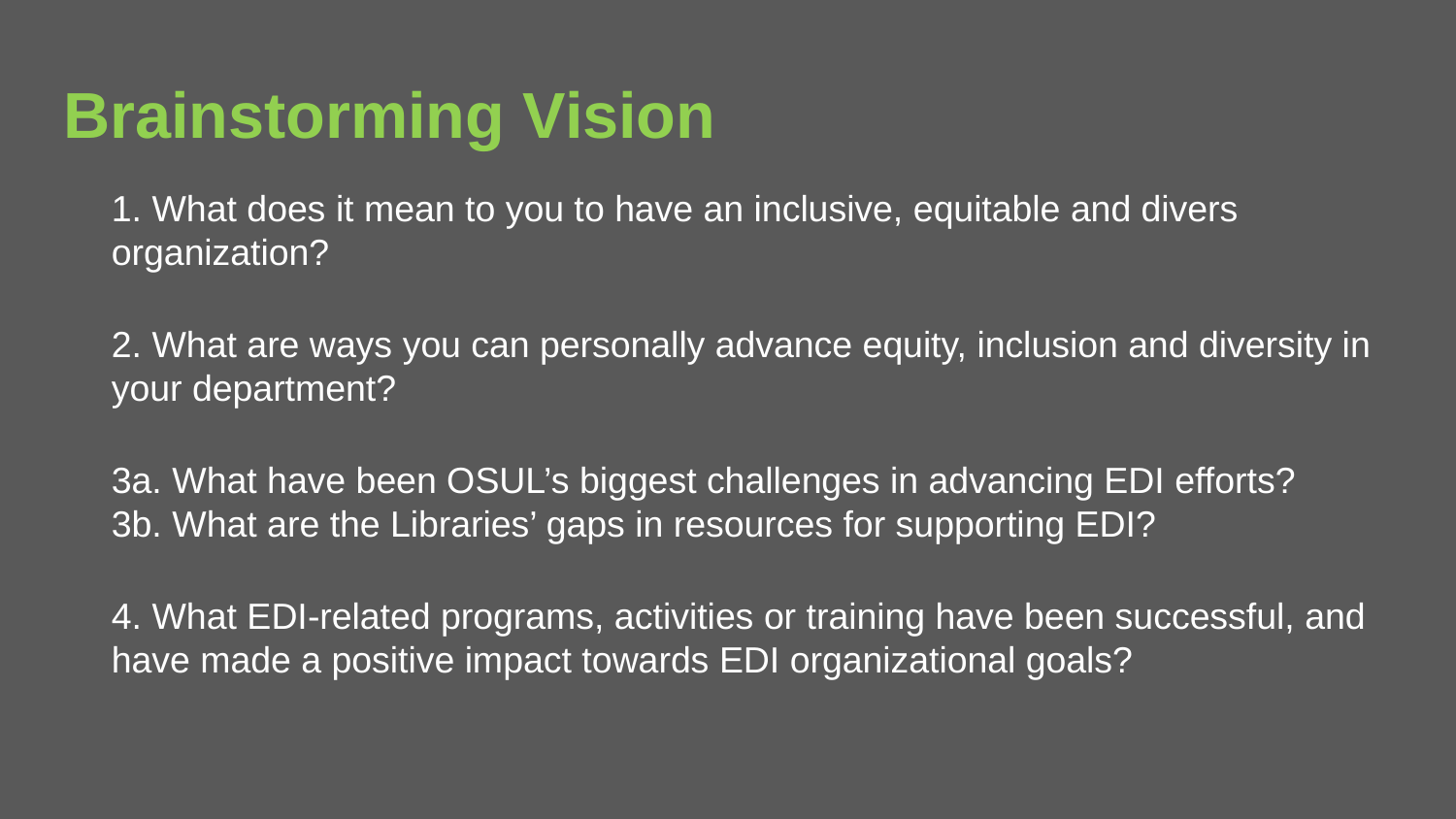

# Brainstorming Vision
1. What does it mean to you to have an inclusive, equitable and divers organization?
2. What are ways you can personally advance equity, inclusion and diversity in your department?
3a. What have been OSUL’s biggest challenges in advancing EDI efforts?
3b. What are the Libraries’ gaps in resources for supporting EDI?
4. What EDI-related programs, activities or training have been successful, and have made a positive impact towards EDI organizational goals?